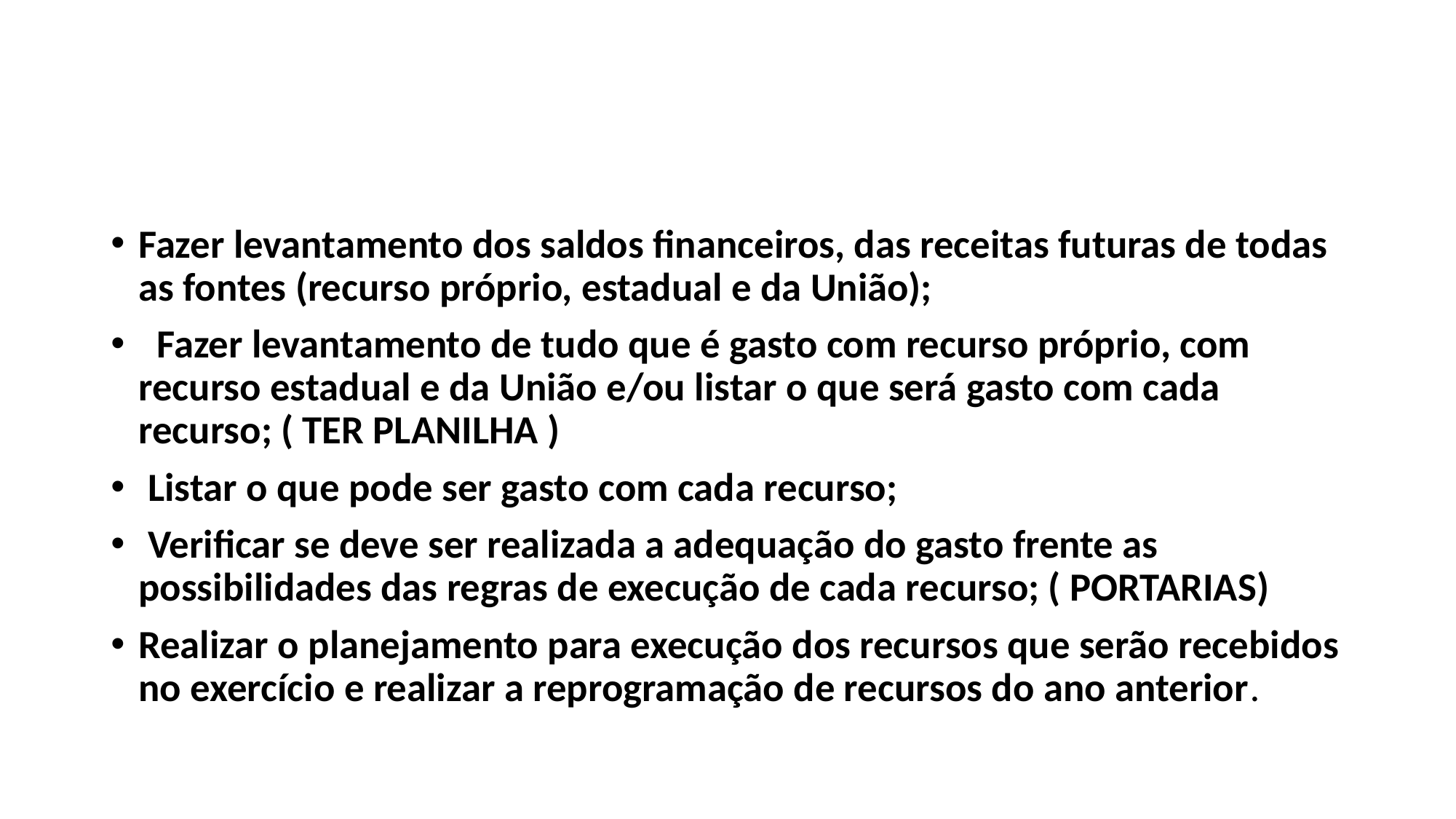

#
Fazer levantamento dos saldos financeiros, das receitas futuras de todas as fontes (recurso próprio, estadual e da União);
  Fazer levantamento de tudo que é gasto com recurso próprio, com recurso estadual e da União e/ou listar o que será gasto com cada recurso; ( TER PLANILHA )
 Listar o que pode ser gasto com cada recurso;
 Verificar se deve ser realizada a adequação do gasto frente as possibilidades das regras de execução de cada recurso; ( PORTARIAS)
Realizar o planejamento para execução dos recursos que serão recebidos no exercício e realizar a reprogramação de recursos do ano anterior.